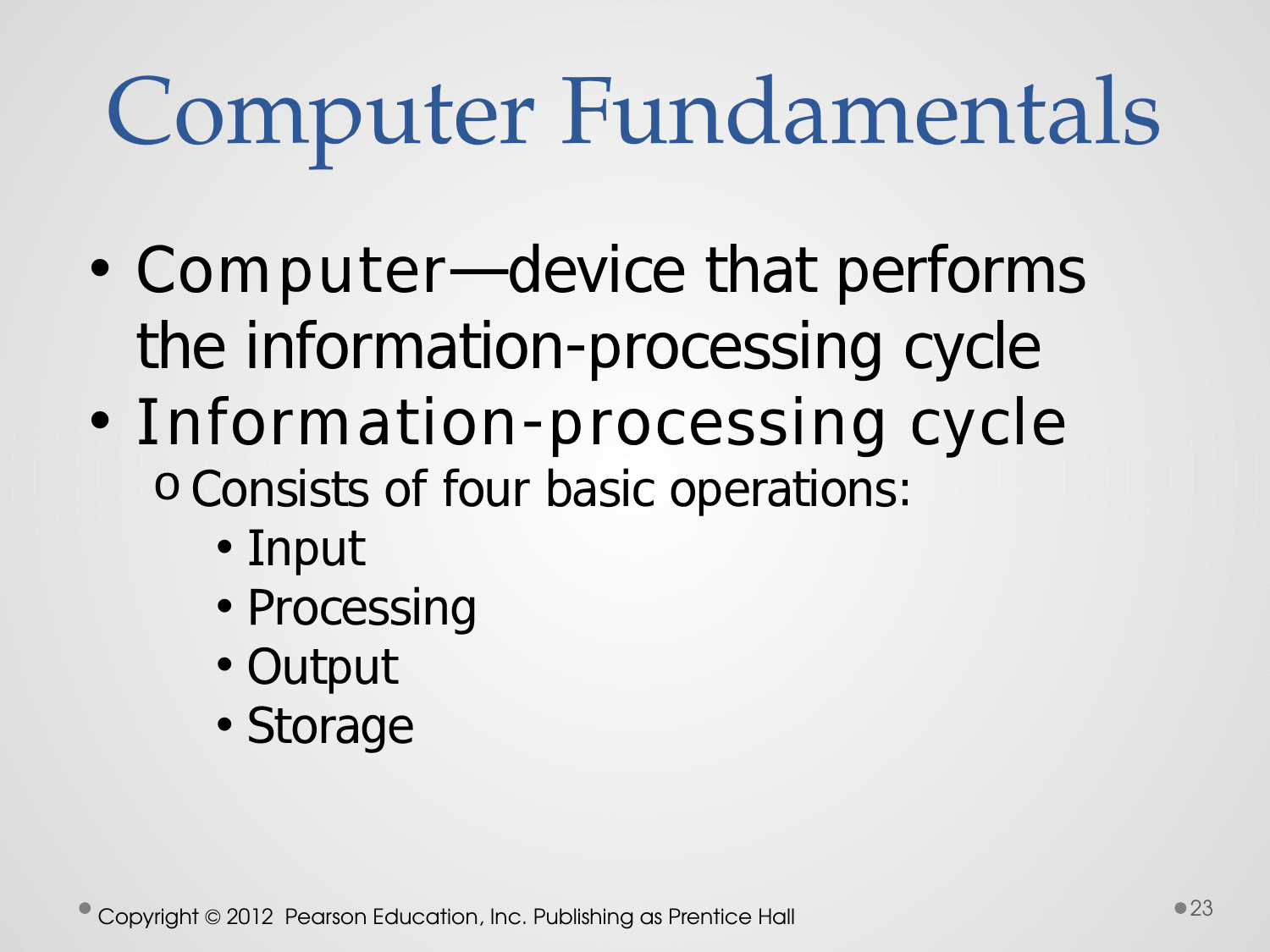

# Computer Fundamentals
Computer—device that performs the information-processing cycle
Information-processing cycle
Consists of four basic operations:
Input
Processing
Output
Storage

23
Copyright © 2012  Pearson Education, Inc. Publishing as Prentice Hall